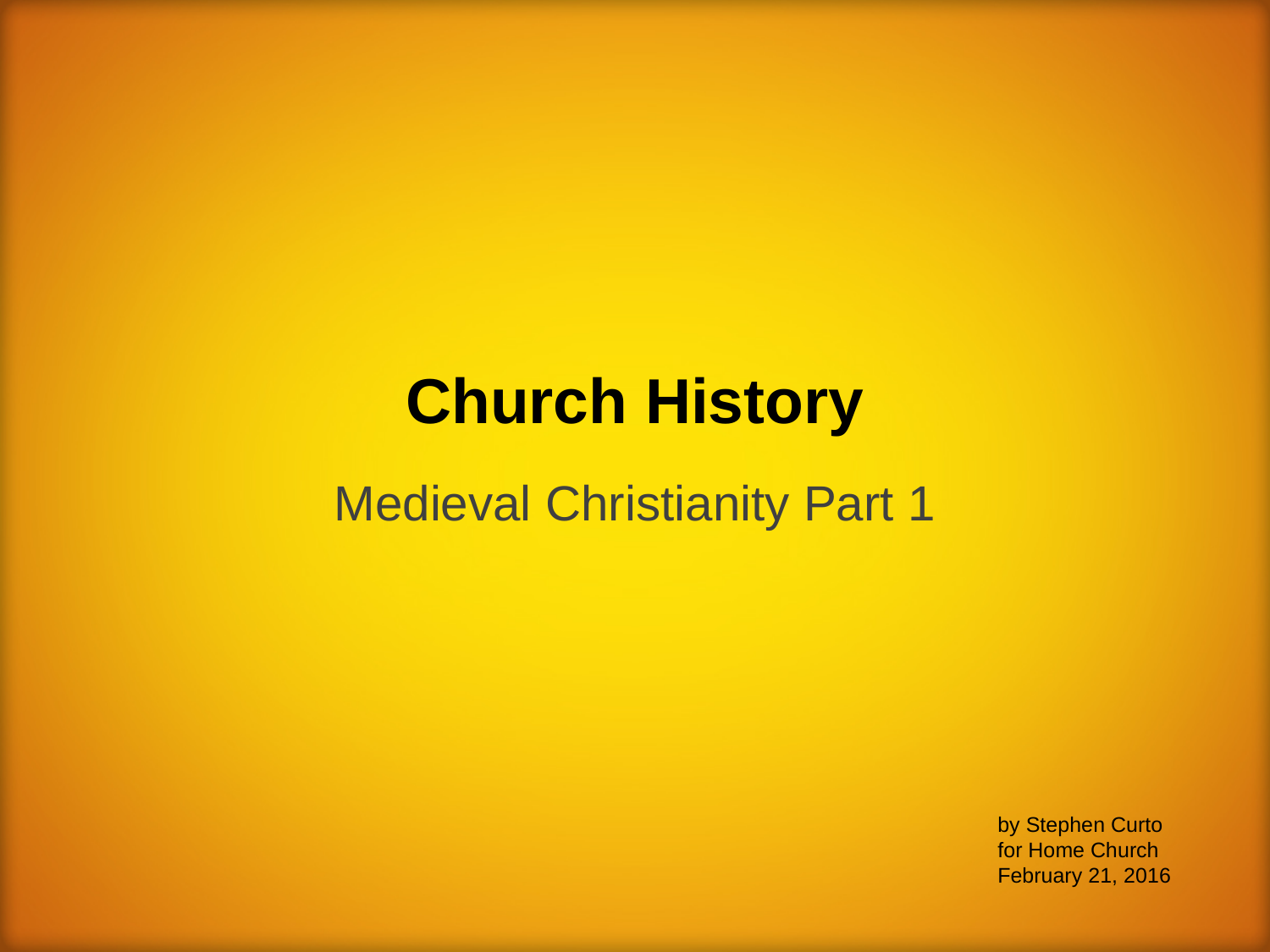

# Church History
Medieval Christianity Part 1
by Stephen Curto
for Home Church
February 21, 2016